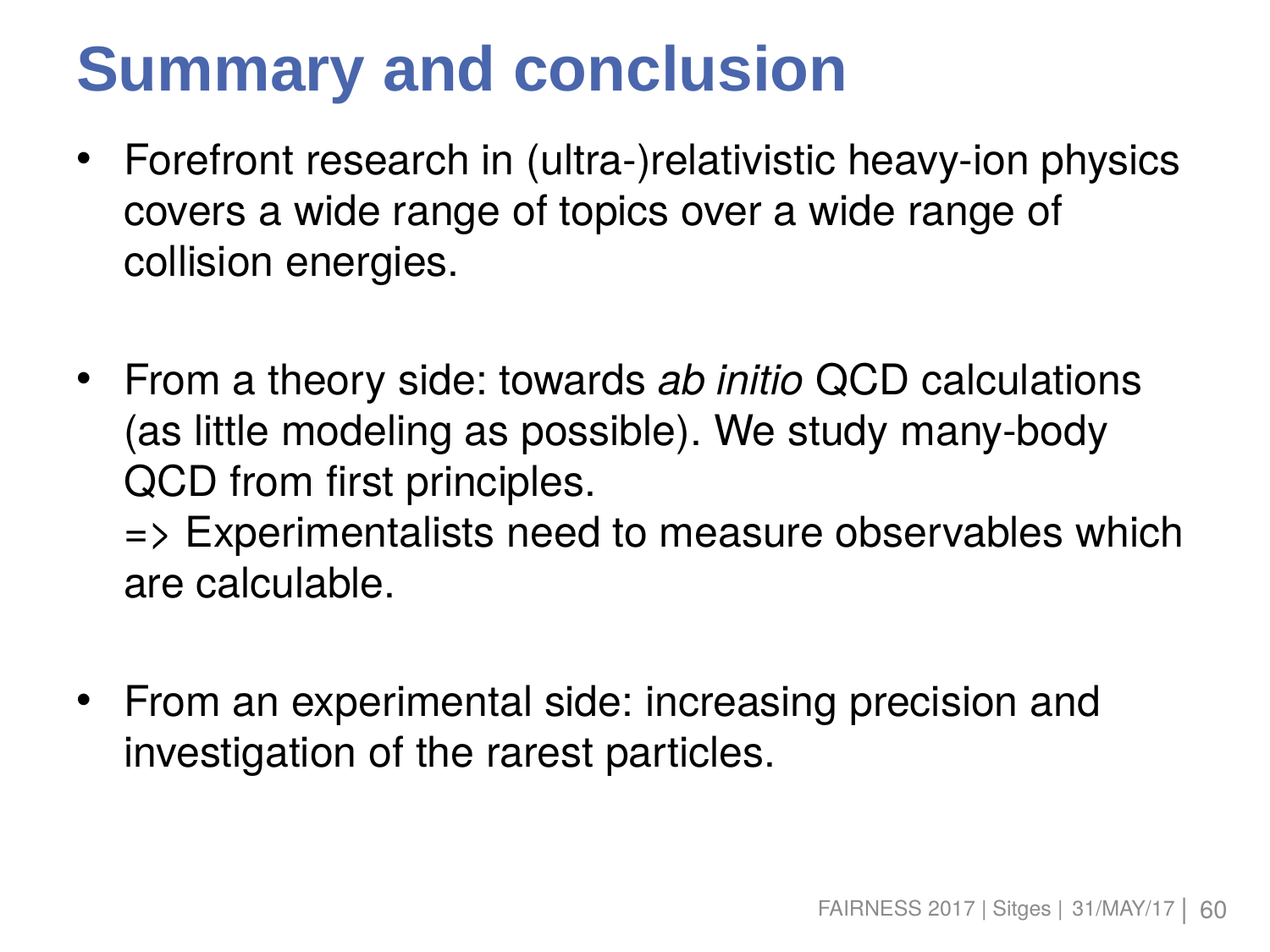

# Summary and conclusion
Forefront research in (ultra-)relativistic heavy-ion physics covers a wide range of topics over a wide range of collision energies.

From a theory side: towards ab initio QCD calculations (as little modeling as possible). We study many-body QCD from first principles.
=> Experimentalists need to measure observables which are calculable.

From an experimental side: increasing precision and investigation of the rarest particles.